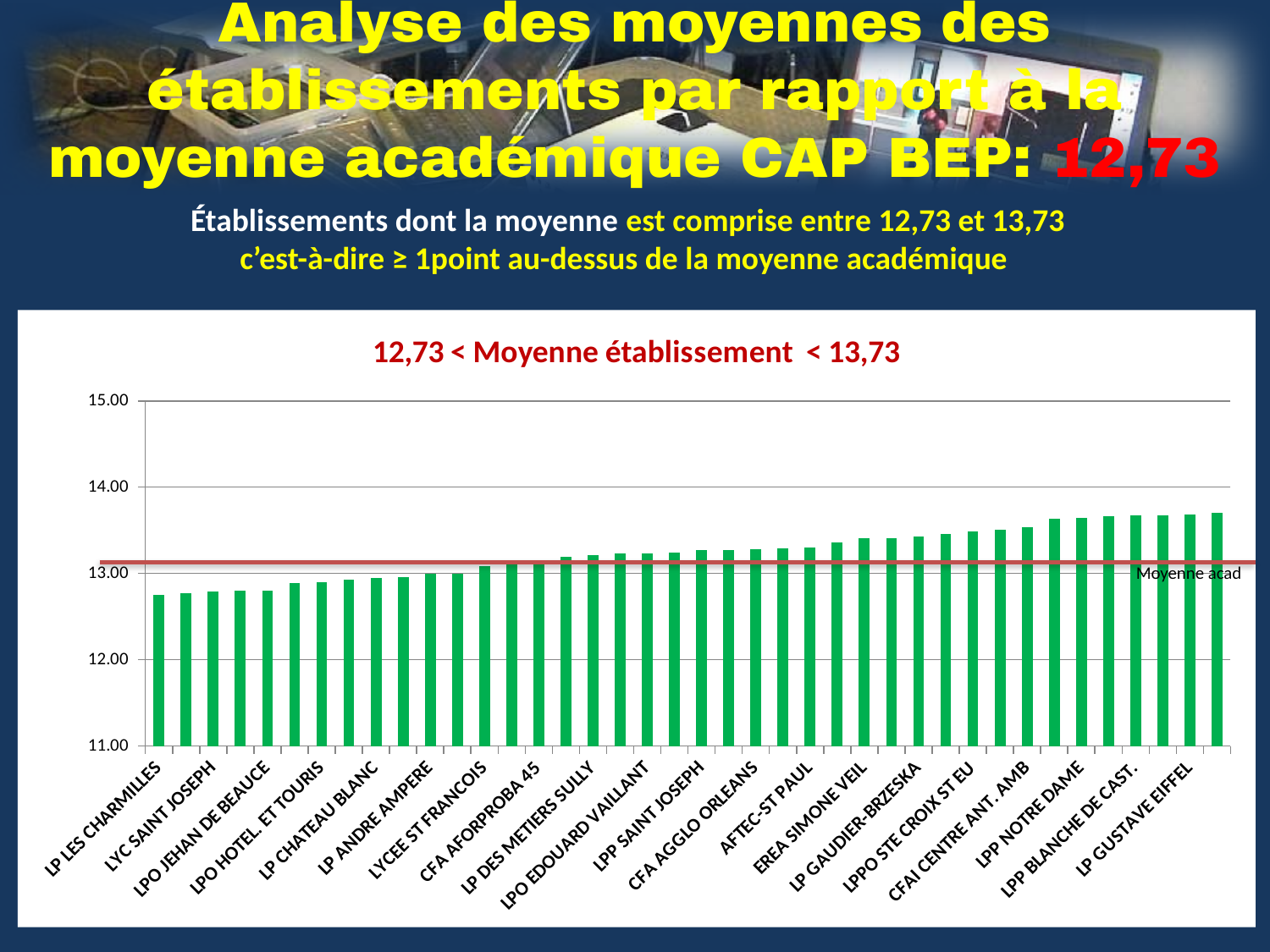

# Analyse des moyennes des établissements par rapport à la moyenne académique CAP BEP: 12,73
Établissements dont la moyenne est comprise entre 12,73 et 13,73
c’est-à-dire ≥ 1point au-dessus de la moyenne académique

### Chart: 12,73 < Moyenne établissement  < 13,73

| Category |  |
|---|---|
| LP LES CHARMILLES | 12.75327868852458 |
| CFA AFORPROBA 28 | 12.7741617357002 |
| LYC SAINT JOSEPH | 12.79508196721311 |
| LP PH DE L'ORME | 12.79781931464174 |
| LPO JEHAN DE BEAUCE | 12.80538793103448 |
| CFA AFORPROBA 41 | 12.89432989690722 |
| LPO HOTEL. ET TOURIS | 12.89435028248587 |
| LPO P-E MARTIN | 12.92697095435684 |
| LP CHATEAU BLANC | 12.95201793721974 |
| LPO HENRI BRISSON | 12.95906735751295 |
| LP ANDRE AMPERE | 12.99659442724458 |
| LPO BLAISE PASCAL | 12.99832402234637 |
| LYCEE ST FRANCOIS | 13.0888888888889 |
| LYCEE ST PAUL-BOURDO | 13.14466858789624 |
| CFA AFORPROBA 45 | 13.15302491103203 |
| LPP SAINTE SOLANGE | 13.19047619047619 |
| LP DES METIERS SULLY | 13.21324503311258 |
| LPO MAURICE GENEVOIX | 13.2298969072165 |
| LPO EDOUARD VAILLANT | 13.23303167420814 |
| LP JEAN DE BERRY | 13.23892045454546 |
| LPP SAINT JOSEPH | 13.26666666666667 |
| LPO BENJAMIN FRANKLI | 13.27407407407407 |
| CFA AGGLO ORLEANS | 13.27777777777778 |
| LPO PASTEUR | 13.29454545454545 |
| AFTEC-ST PAUL | 13.30555555555556 |
| CFAI CENTRE CHATEAUD | 13.36153846153846 |
| EREA SIMONE VEIL | 13.40441176470588 |
| LP JEAN MERMOZ | 13.40984126984126 |
| LP GAUDIER-BRZESKA | 13.42795698924731 |
| LPP SAINT CYR | 13.45633802816902 |
| LPPO STE CROIX ST EU | 13.48835616438356 |
| LP SAINT MARTIN | 13.51111111111111 |
| CFAI CENTRE ANT. AMB | 13.53333333333334 |
| LP JACQUES COEUR | 13.63725490196078 |
| LPP NOTRE DAME | 13.64669117647059 |
| CFA CARTIF | 13.66666666666667 |
| LPP BLANCHE DE CAST. | 13.67441860465116 |
| LP JOSEPH CUGNOT | 13.67842323651452 |
| LP GUSTAVE EIFFEL | 13.68164251207731 |
| LP ELSA TRIOLET | 13.70689655172414 |
Moyenne acad